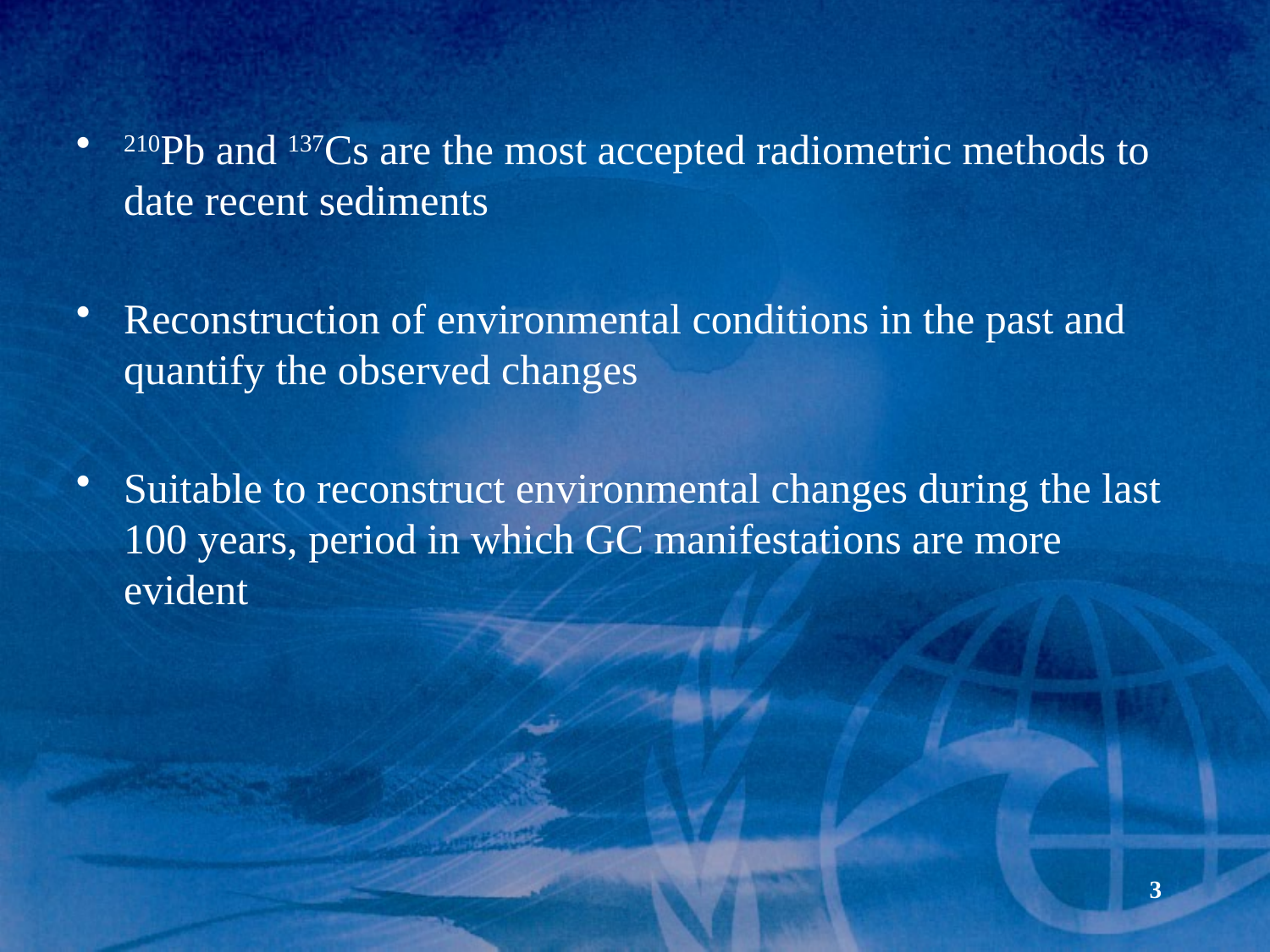

210Pb and 137Cs are the most accepted radiometric methods to date recent sediments

Reconstruction of environmental conditions in the past and quantify the observed changes

Suitable to reconstruct environmental changes during the last 100 years, period in which GC manifestations are more evident
3